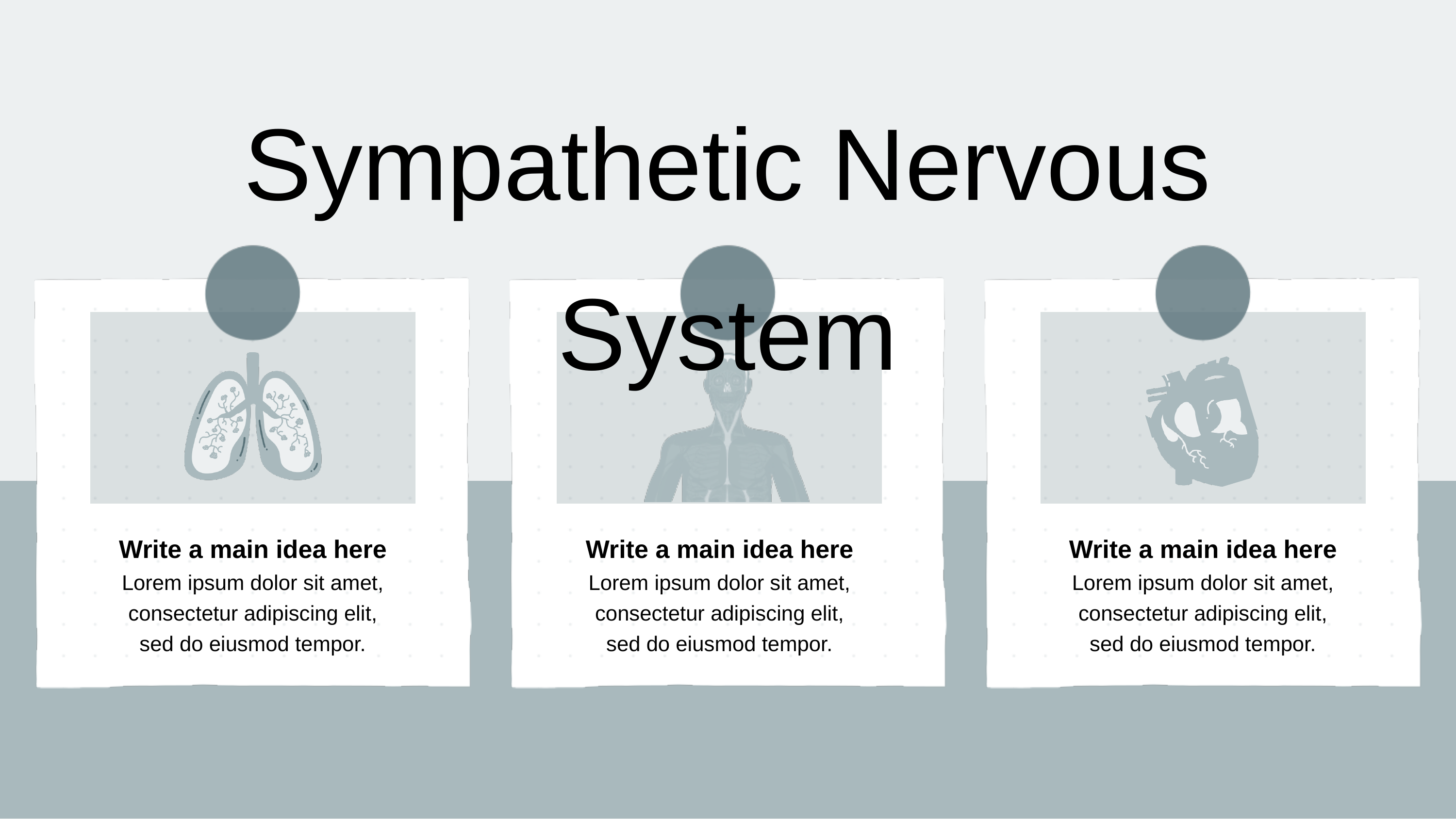

Sympathetic Nervous System

Write a main idea here
Write a main idea here
Write a main idea here
Lorem ipsum dolor sit amet, consectetur adipiscing elit, sed do eiusmod tempor.
Lorem ipsum dolor sit amet, consectetur adipiscing elit, sed do eiusmod tempor.
Lorem ipsum dolor sit amet, consectetur adipiscing elit, sed do eiusmod tempor.